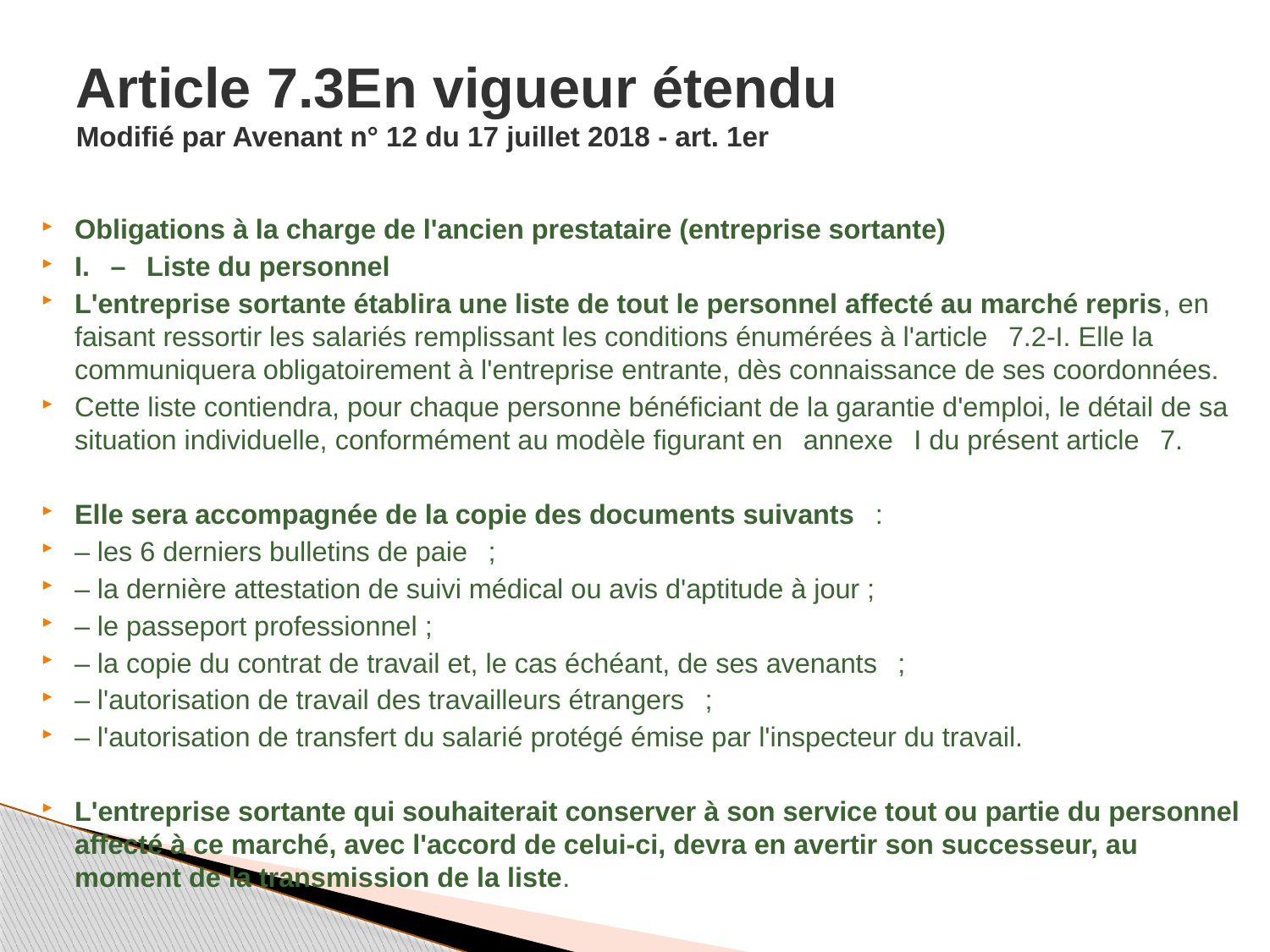

# Article 7.3En vigueur étendu Modifié par Avenant n° 12 du 17 juillet 2018 - art. 1er
Obligations à la charge de l'ancien prestataire (entreprise sortante)
I.   –   Liste du personnel
L'entreprise sortante établira une liste de tout le personnel affecté au marché repris, en faisant ressortir les salariés remplissant les conditions énumérées à l'article   7.2-I. Elle la communiquera obligatoirement à l'entreprise entrante, dès connaissance de ses coordonnées.
Cette liste contiendra, pour chaque personne bénéficiant de la garantie d'emploi, le détail de sa situation individuelle, conformément au modèle figurant en   annexe   I du présent article   7.

Elle sera accompagnée de la copie des documents suivants   :
– les 6 derniers bulletins de paie   ;
– la dernière attestation de suivi médical ou avis d'aptitude à jour ;
– le passeport professionnel ;
– la copie du contrat de travail et, le cas échéant, de ses avenants   ;
– l'autorisation de travail des travailleurs étrangers   ;
– l'autorisation de transfert du salarié protégé émise par l'inspecteur du travail.

L'entreprise sortante qui souhaiterait conserver à son service tout ou partie du personnel affecté à ce marché, avec l'accord de celui-ci, devra en avertir son successeur, au moment de la transmission de la liste.